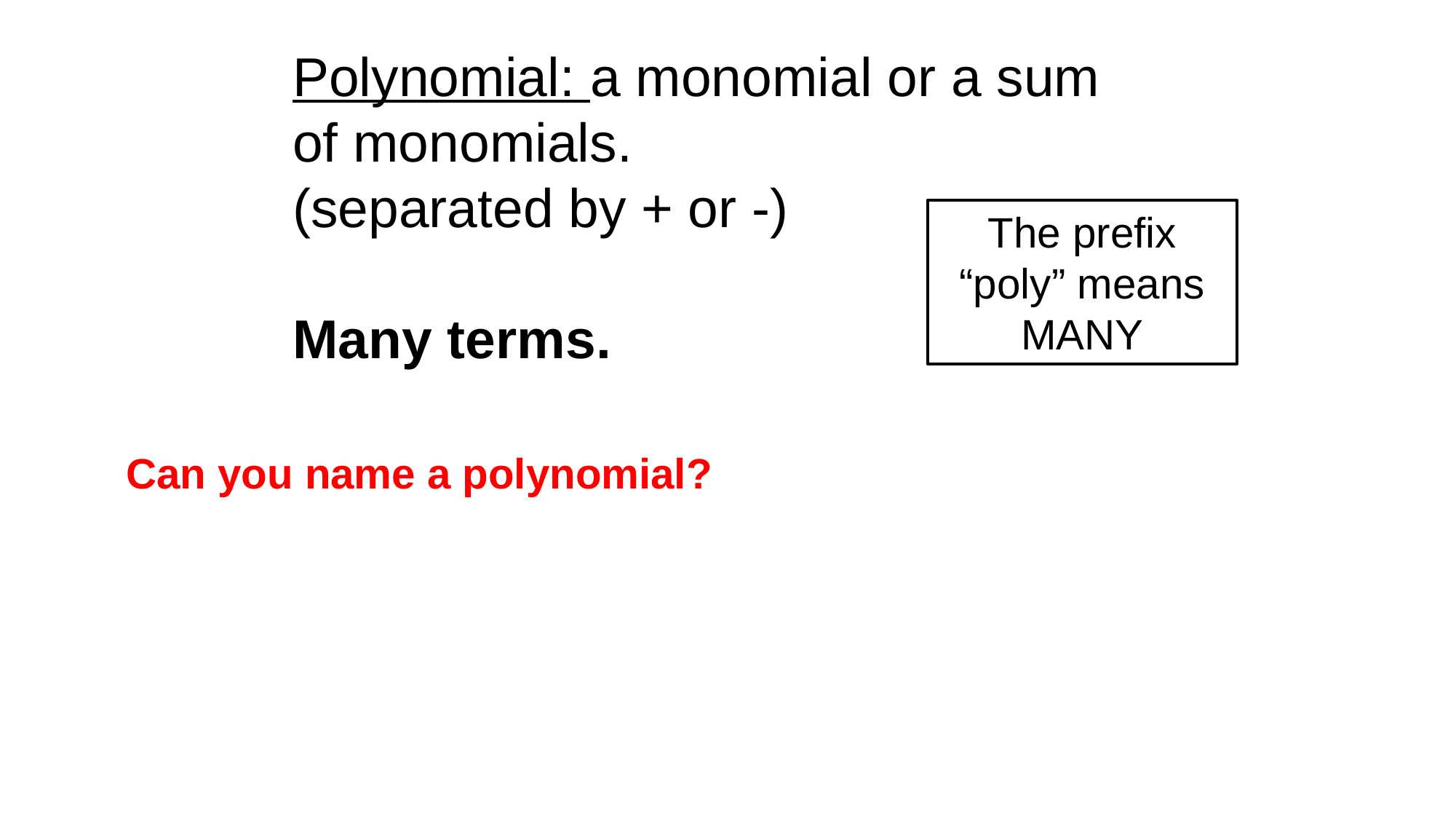

Polynomial: a monomial or a sum of monomials.
(separated by + or -)

Many terms.
The prefix “poly” means MANY
Can you name a polynomial?